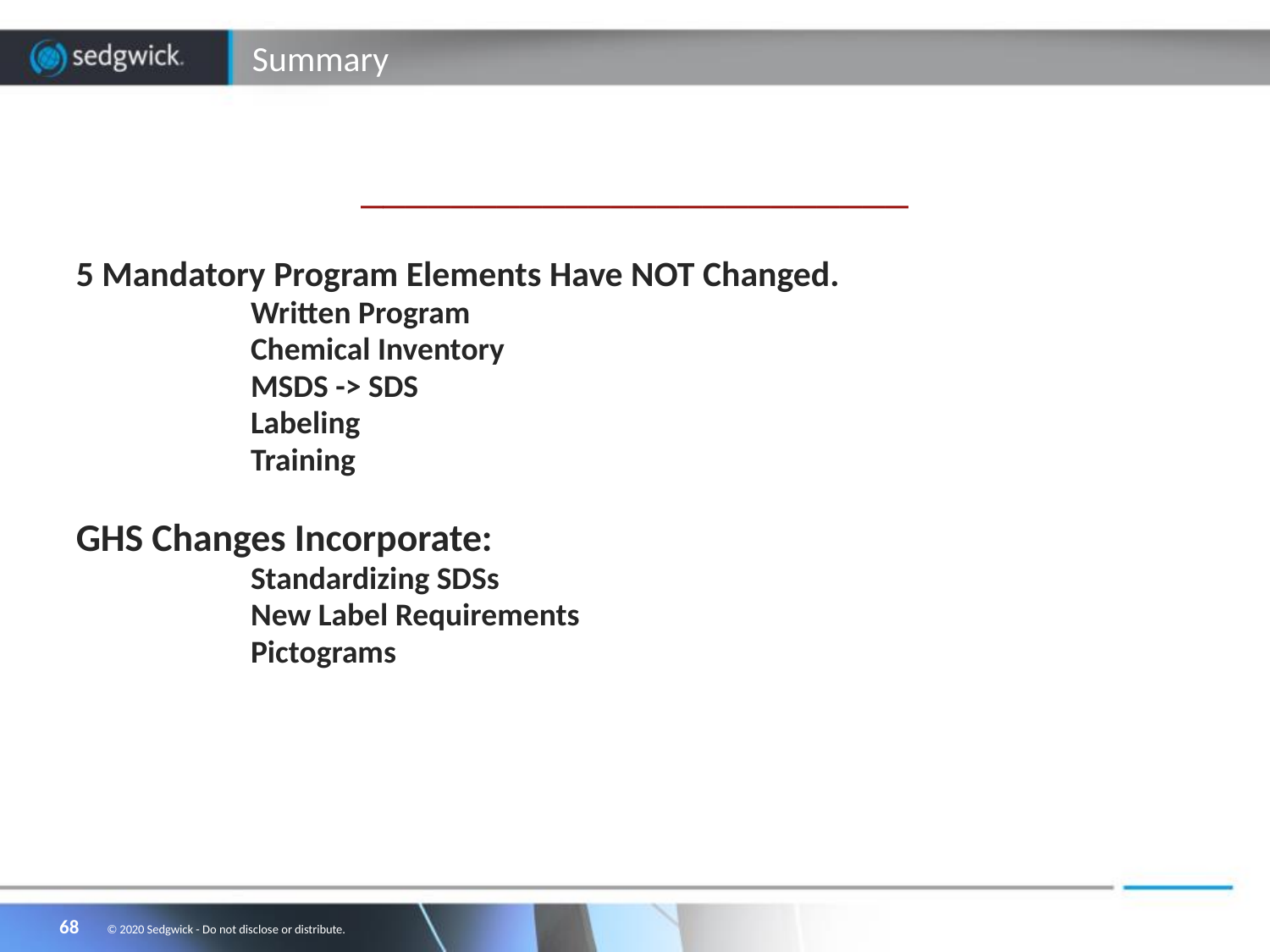

# Summary
________________________

5 Mandatory Program Elements Have NOT Changed.
		Written Program
		Chemical Inventory
		MSDS -> SDS
		Labeling
		Training

GHS Changes Incorporate:
		Standardizing SDSs
		New Label Requirements
		Pictograms